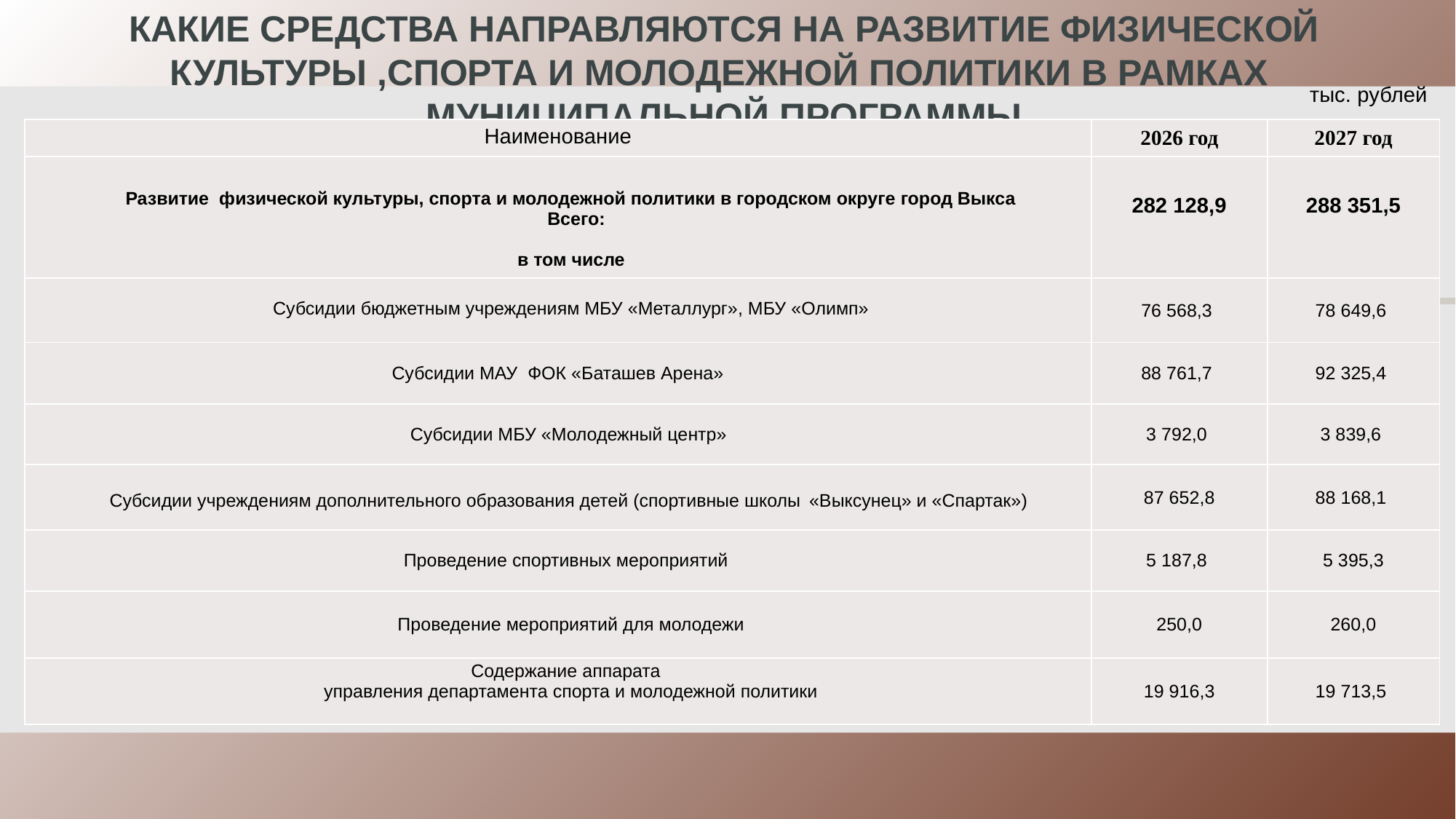

# Какие средства направляются на развитие физической культуры ,спорта и молодежной политики в рамках  муниципальной программы
тыс. рублей
| Наименование | 2026 год | 2027 год |
| --- | --- | --- |
| Развитие физической культуры, спорта и молодежной политики в городском округе город Выкса Всего: в том числе | 282 128,9 | 288 351,5 |
| Субсидии бюджетным учреждениям МБУ «Металлург», МБУ «Олимп» | 76 568,3 | 78 649,6 |
| Субсидии МАУ ФОК «Баташев Арена» | 88 761,7 | 92 325,4 |
| Субсидии МБУ «Молодежный центр» | 3 792,0 | 3 839,6 |
| Субсидии учреждениям дополнительного образования детей (спортивные школы «Выксунец» и «Спартак») | 87 652,8 | 88 168,1 |
| Проведение спортивных мероприятий | 5 187,8 | 5 395,3 |
| Проведение мероприятий для молодежи | 250,0 | 260,0 |
| Содержание аппарата управления департамента спорта и молодежной политики | 19 916,3 | 19 713,5 |